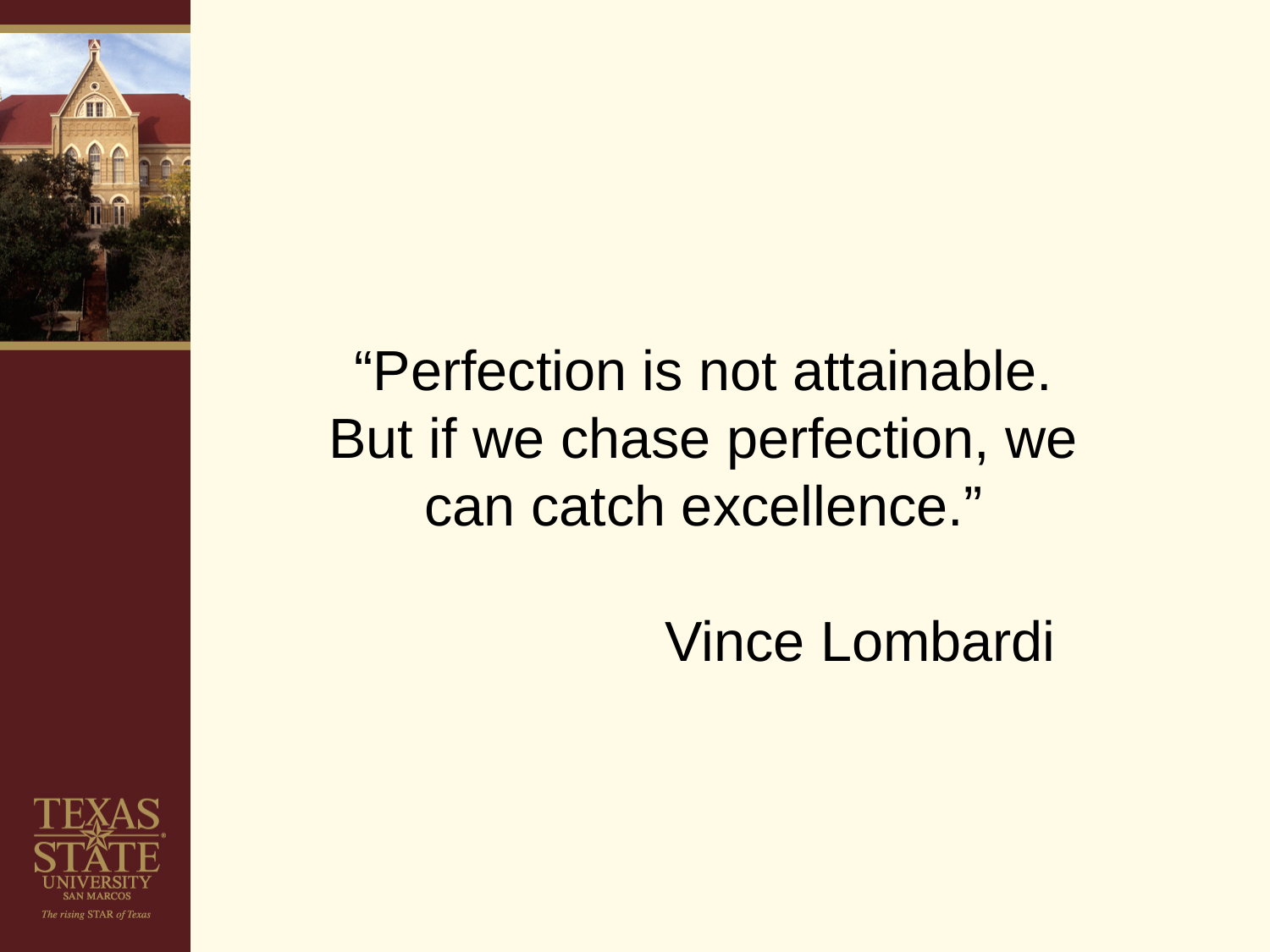

“Perfection is not attainable. But if we chase perfection, we can catch excellence.”

                    Vince Lombardi